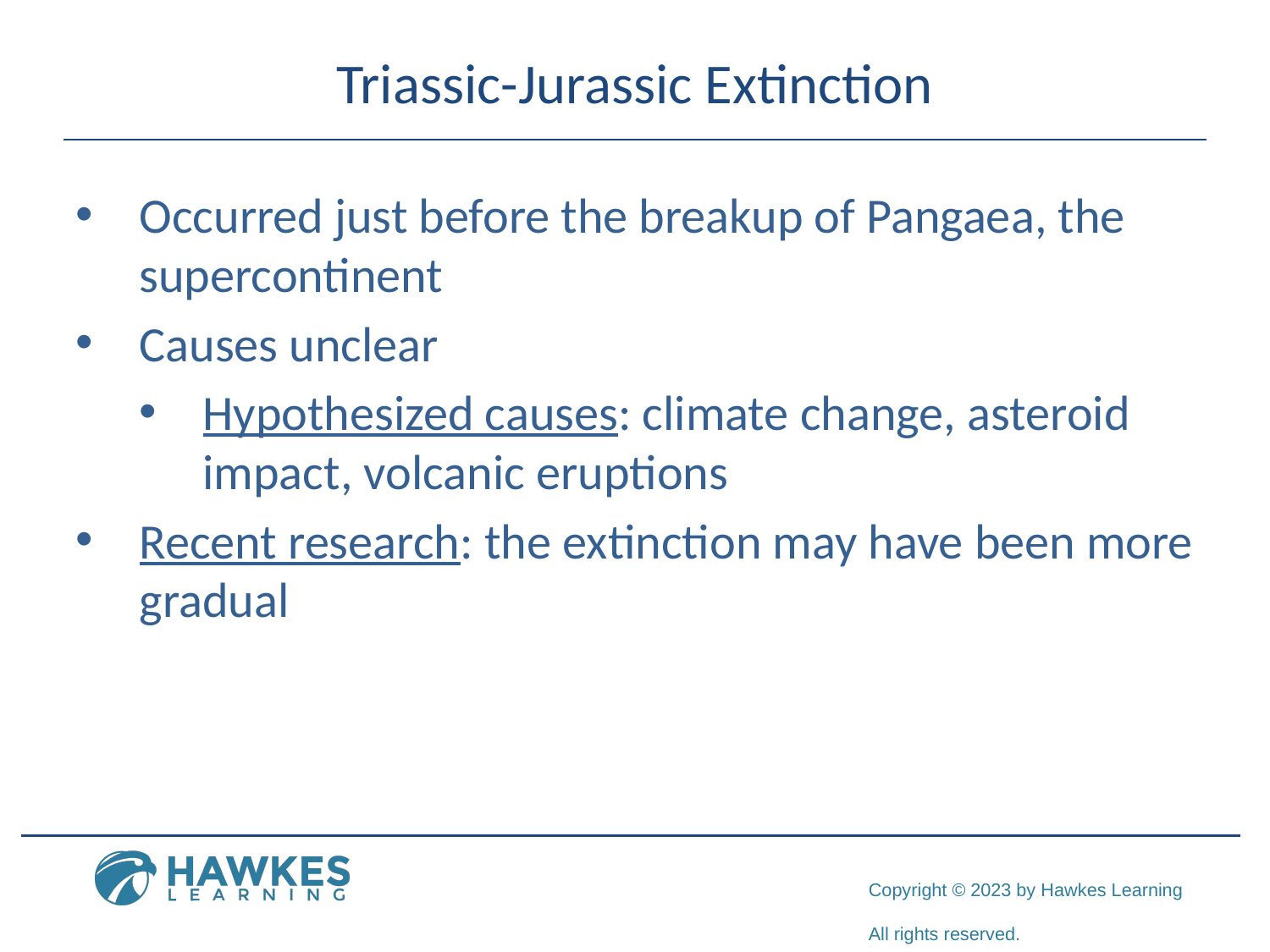

# Triassic-Jurassic Extinction
Occurred just before the breakup of Pangaea, the supercontinent
Causes unclear
Hypothesized causes: climate change, asteroid impact, volcanic eruptions
Recent research: the extinction may have been more gradual